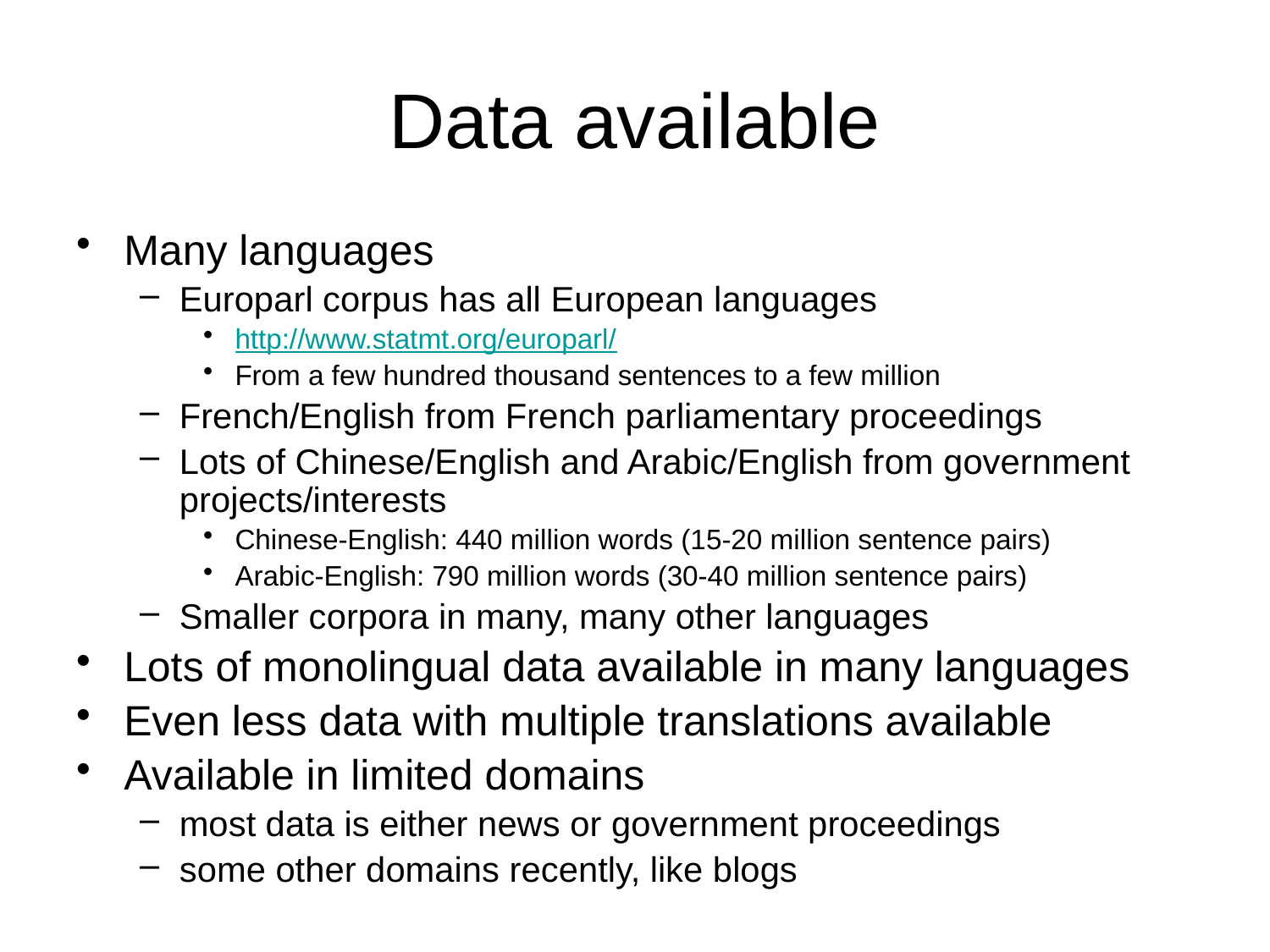

# Data available
Many languages
Europarl corpus has all European languages
http://www.statmt.org/europarl/
From a few hundred thousand sentences to a few million
French/English from French parliamentary proceedings
Lots of Chinese/English and Arabic/English from government projects/interests
Chinese-English: 440 million words (15-20 million sentence pairs)
Arabic-English: 790 million words (30-40 million sentence pairs)
Smaller corpora in many, many other languages
Lots of monolingual data available in many languages
Even less data with multiple translations available
Available in limited domains
most data is either news or government proceedings
some other domains recently, like blogs